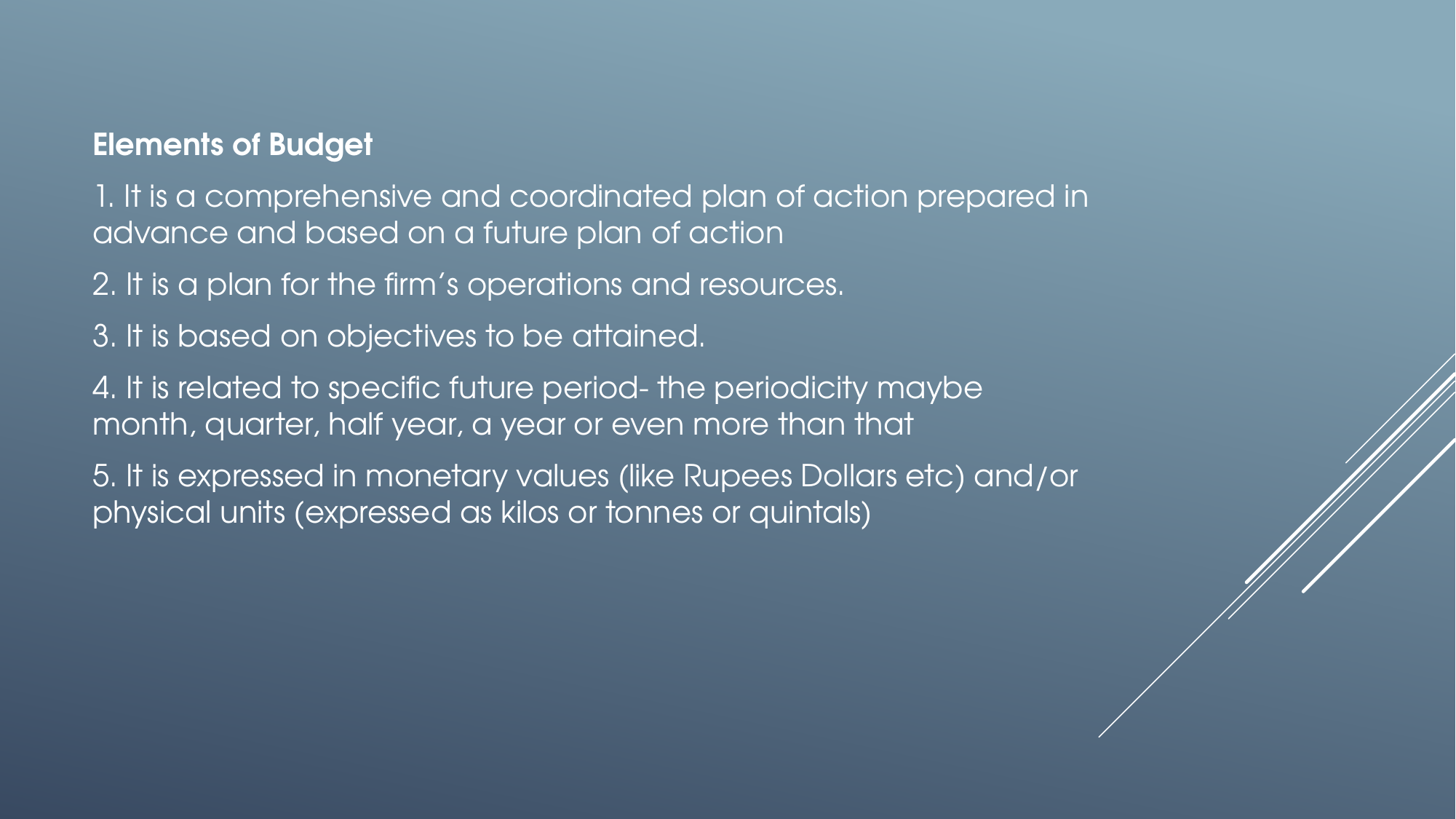

Elements of Budget
1. It is a comprehensive and coordinated plan of action prepared in advance and based on a future plan of action
2. It is a plan for the firm’s operations and resources.
3. It is based on objectives to be attained.
4. It is related to specific future period- the periodicity maybe month, quarter, half year, a year or even more than that
5. It is expressed in monetary values (like Rupees Dollars etc) and/or physical units (expressed as kilos or tonnes or quintals)